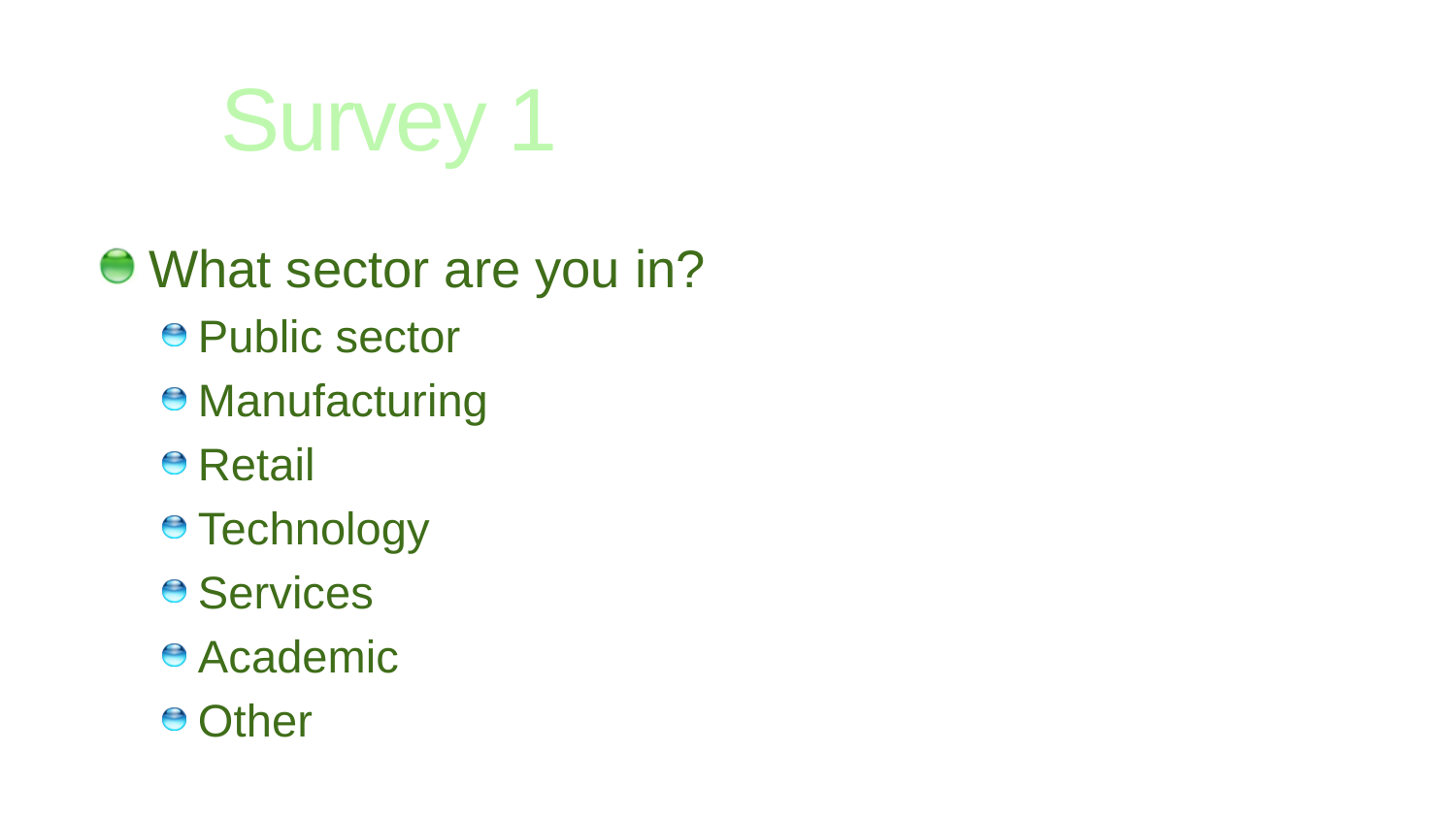

# Survey 1
What sector are you in?
Public sector
Manufacturing
Retail
Technology
Services
Academic
Other